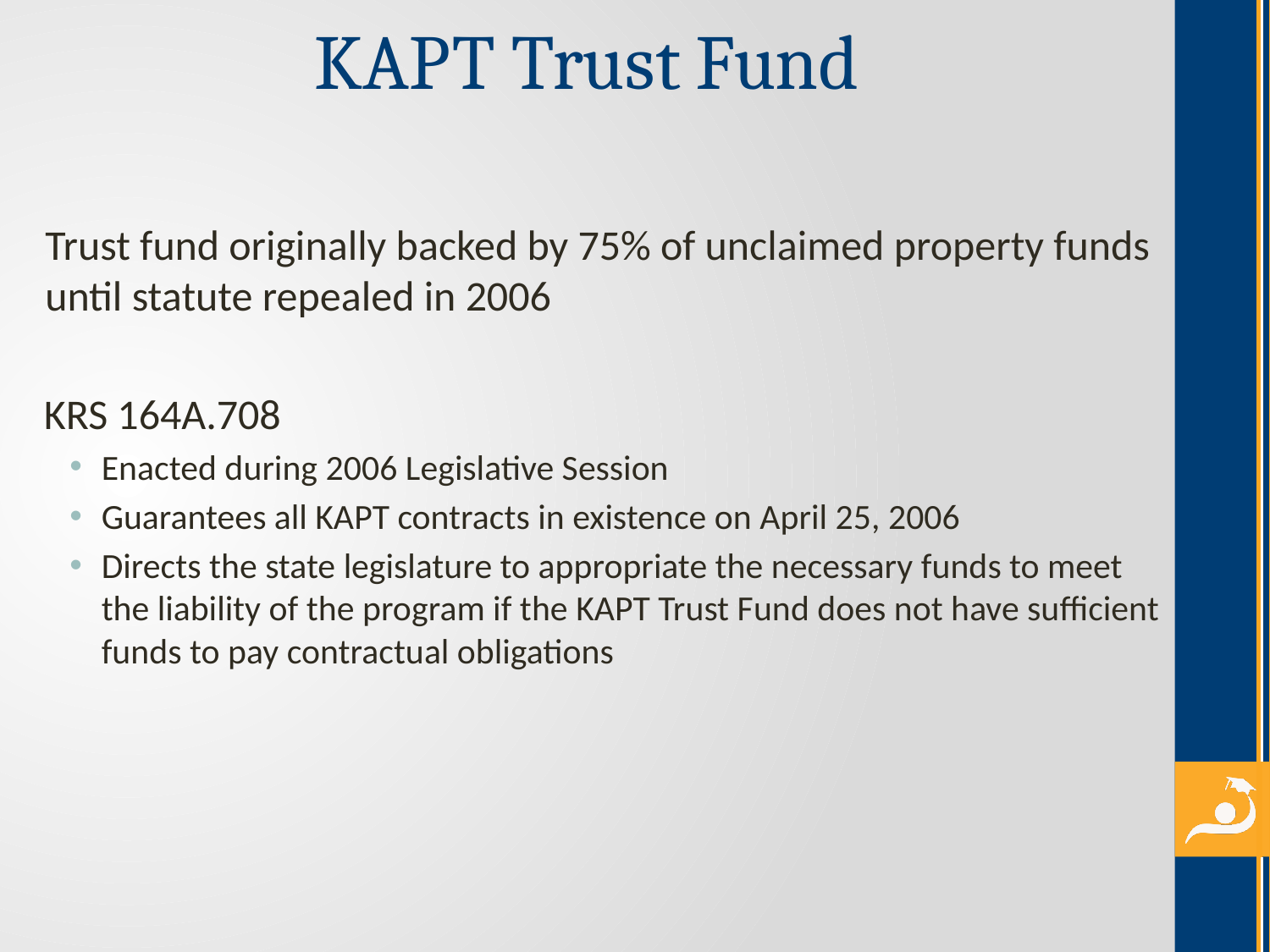

# KAPT Trust Fund
Trust fund originally backed by 75% of unclaimed property funds until statute repealed in 2006

KRS 164A.708
Enacted during 2006 Legislative Session
Guarantees all KAPT contracts in existence on April 25, 2006
Directs the state legislature to appropriate the necessary funds to meet the liability of the program if the KAPT Trust Fund does not have sufficient funds to pay contractual obligations